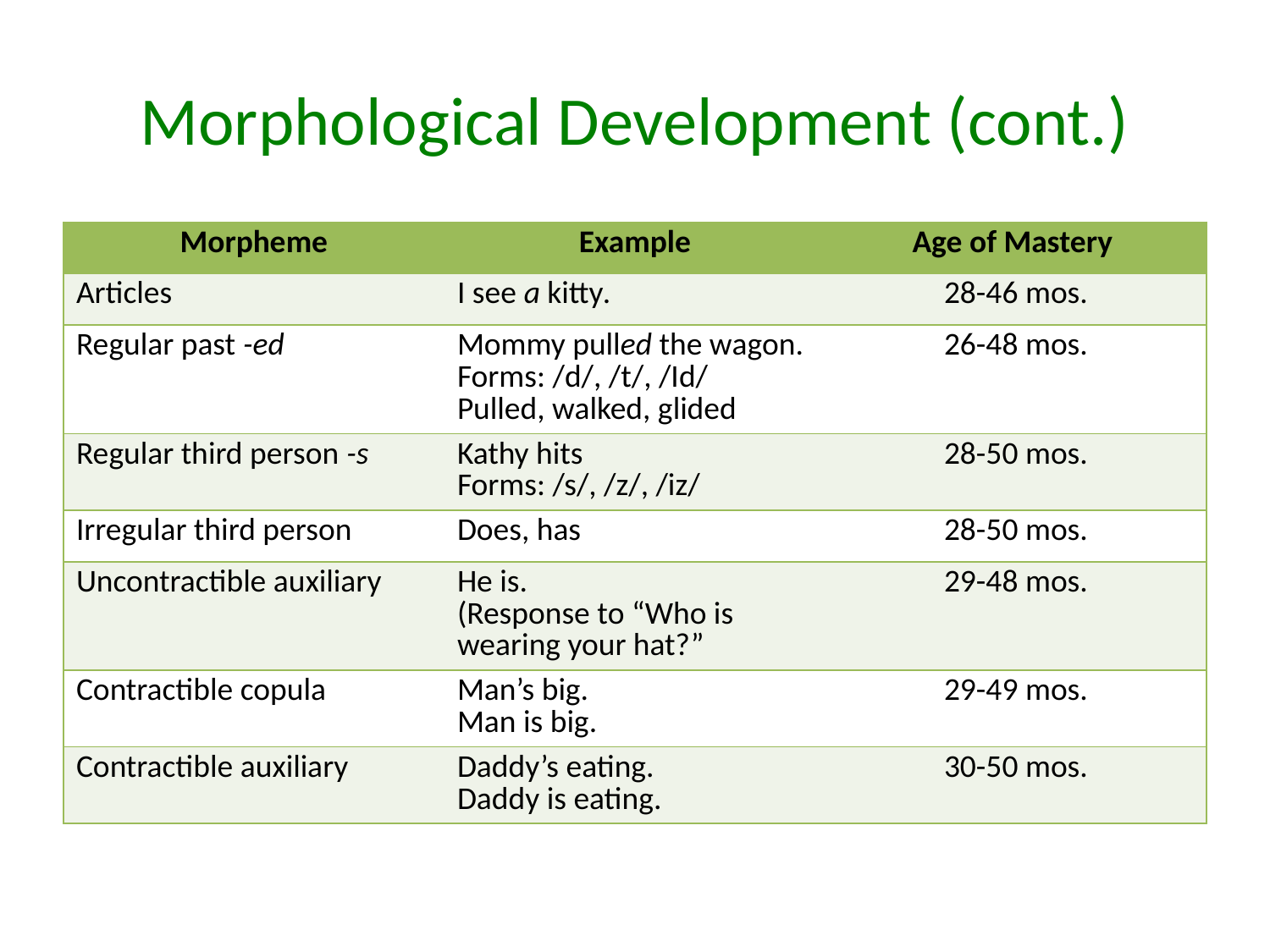

# Morphological Development (cont.)
| Morpheme | Example | Age of Mastery |
| --- | --- | --- |
| Articles | I see a kitty. | 28-46 mos. |
| Regular past -ed | Mommy pulled the wagon. Forms: /d/, /t/, /Id/ Pulled, walked, glided | 26-48 mos. |
| Regular third person -s | Kathy hits Forms: /s/, /z/, /iz/ | 28-50 mos. |
| Irregular third person | Does, has | 28-50 mos. |
| Uncontractible auxiliary | He is. (Response to “Who is wearing your hat?” | 29-48 mos. |
| Contractible copula | Man’s big. Man is big. | 29-49 mos. |
| Contractible auxiliary | Daddy’s eating. Daddy is eating. | 30-50 mos. |